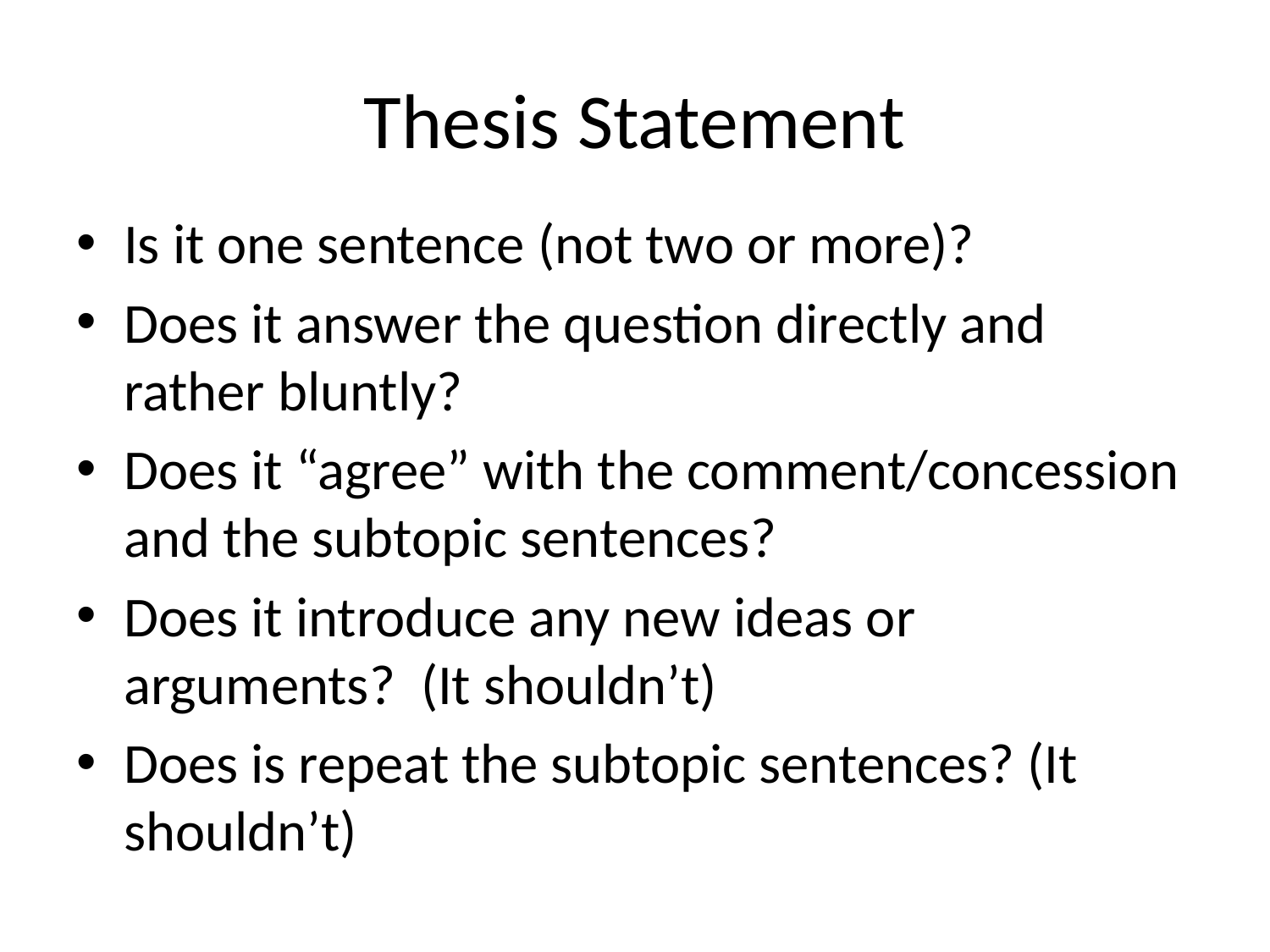

# Thesis Statement
Is it one sentence (not two or more)?
Does it answer the question directly and rather bluntly?
Does it “agree” with the comment/concession and the subtopic sentences?
Does it introduce any new ideas or arguments?  (It shouldn’t)
Does is repeat the subtopic sentences? (It shouldn’t)